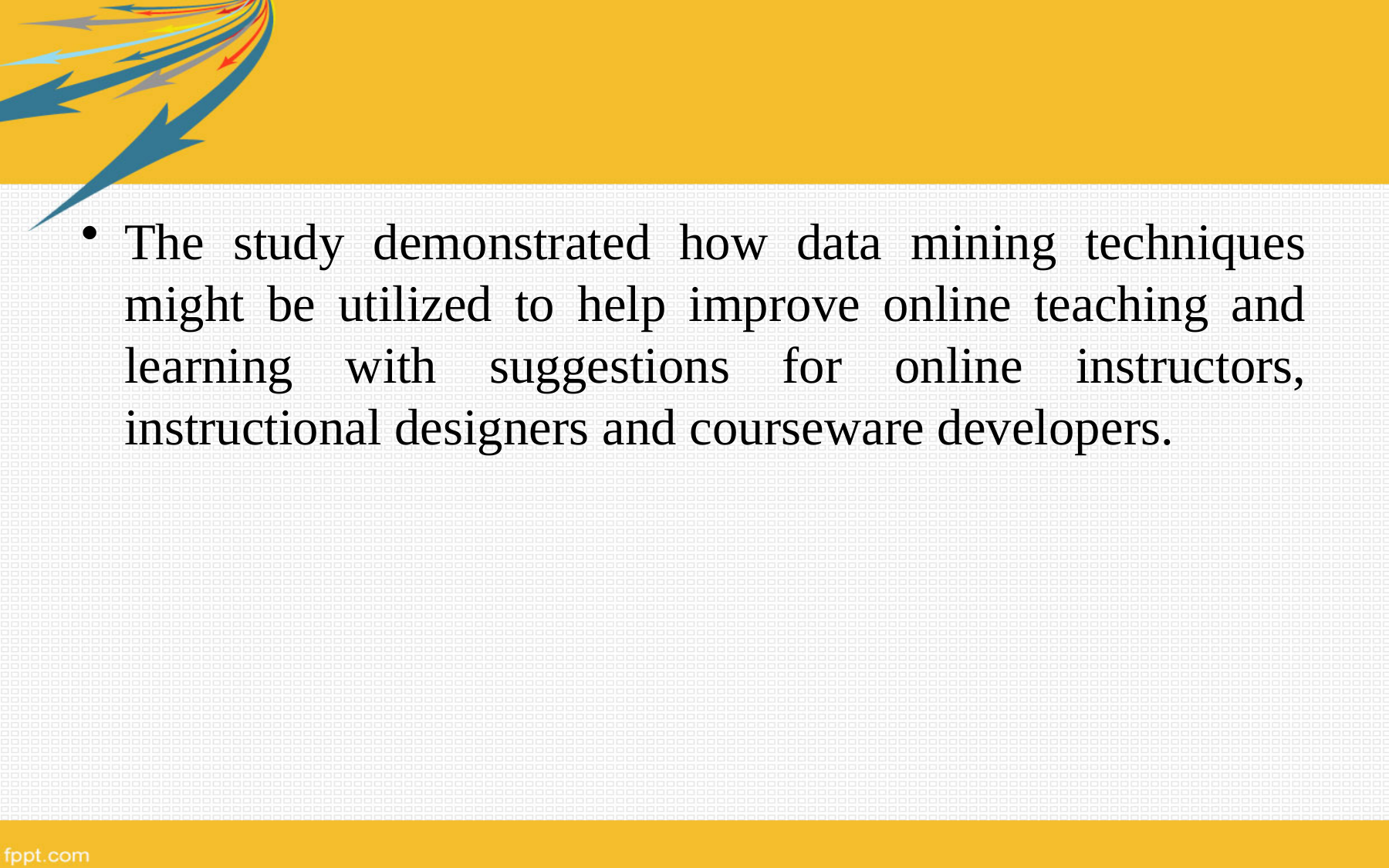

The study demonstrated how data mining techniques might be utilized to help improve online teaching and learning with suggestions for online instructors, instructional designers and courseware developers.